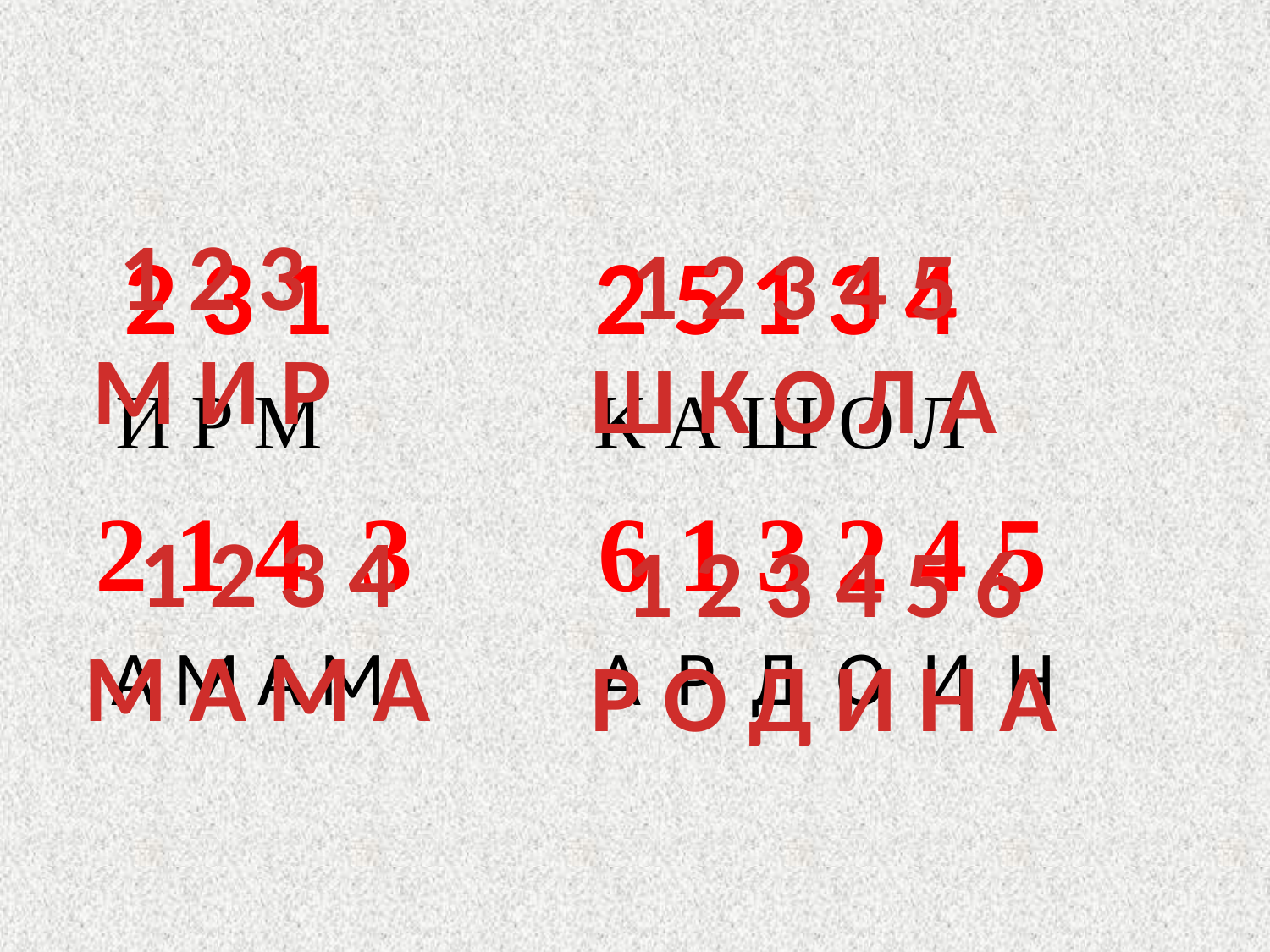

#
1 2 3
М И Р
1 2 3 4 5
Ш К О Л А
  2 3 1           2 5 1 3 4
  И Р М              К А Ш О Л
 2 1 4  3       6 1 3 2 4 5
  А М А М            А  Р  Д  О  И  Н

 1 2 3 4
М А М А
1 2 3 4 5 6
Р О Д И Н А